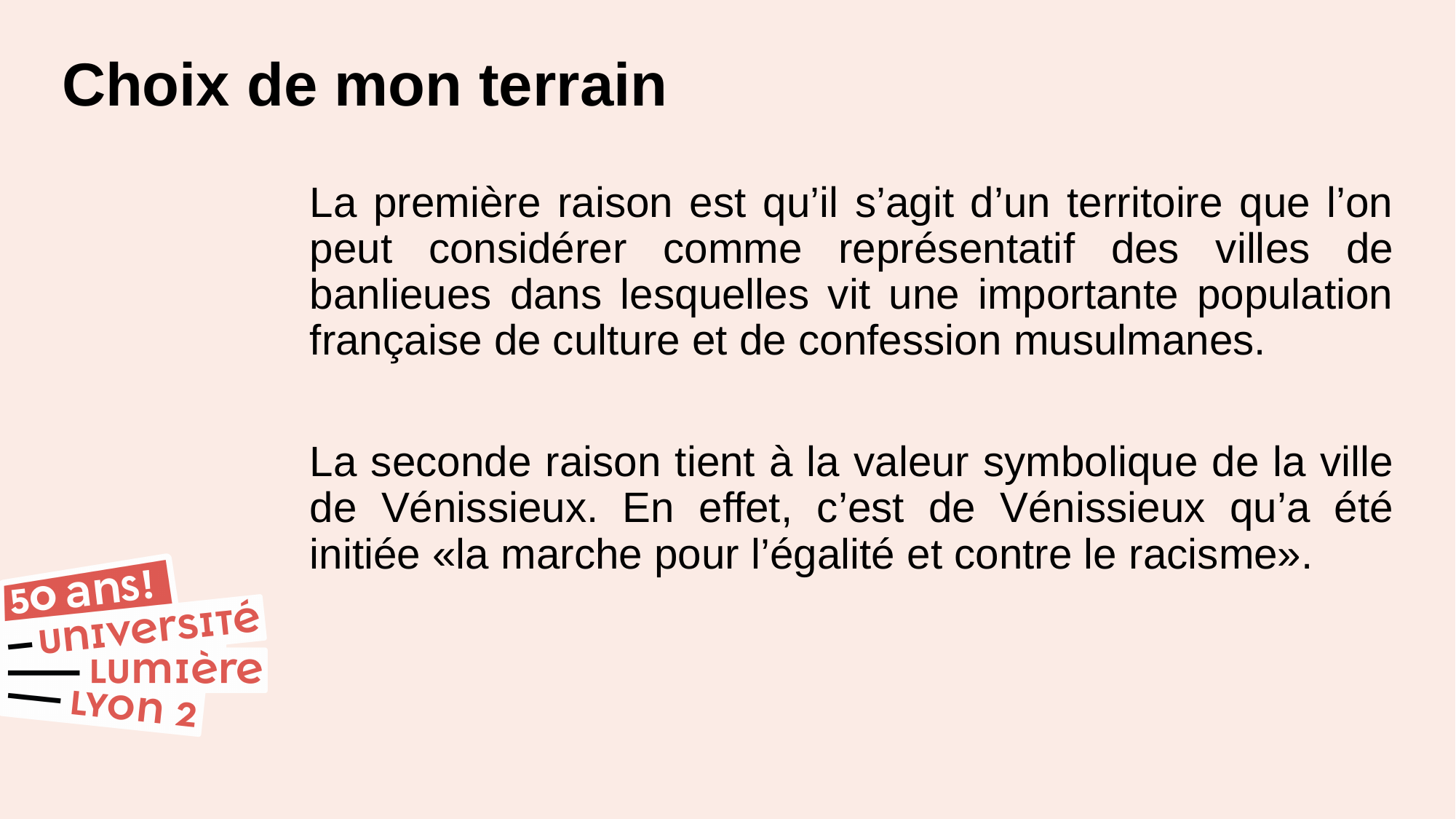

# Choix de mon terrain
La première raison est qu’il s’agit d’un territoire que l’on peut considérer comme représentatif des villes de banlieues dans lesquelles vit une importante population française de culture et de confession musulmanes.

La seconde raison tient à la valeur symbolique de la ville de Vénissieux. En effet, c’est de Vénissieux qu’a été initiée «la marche pour l’égalité et contre le racisme».